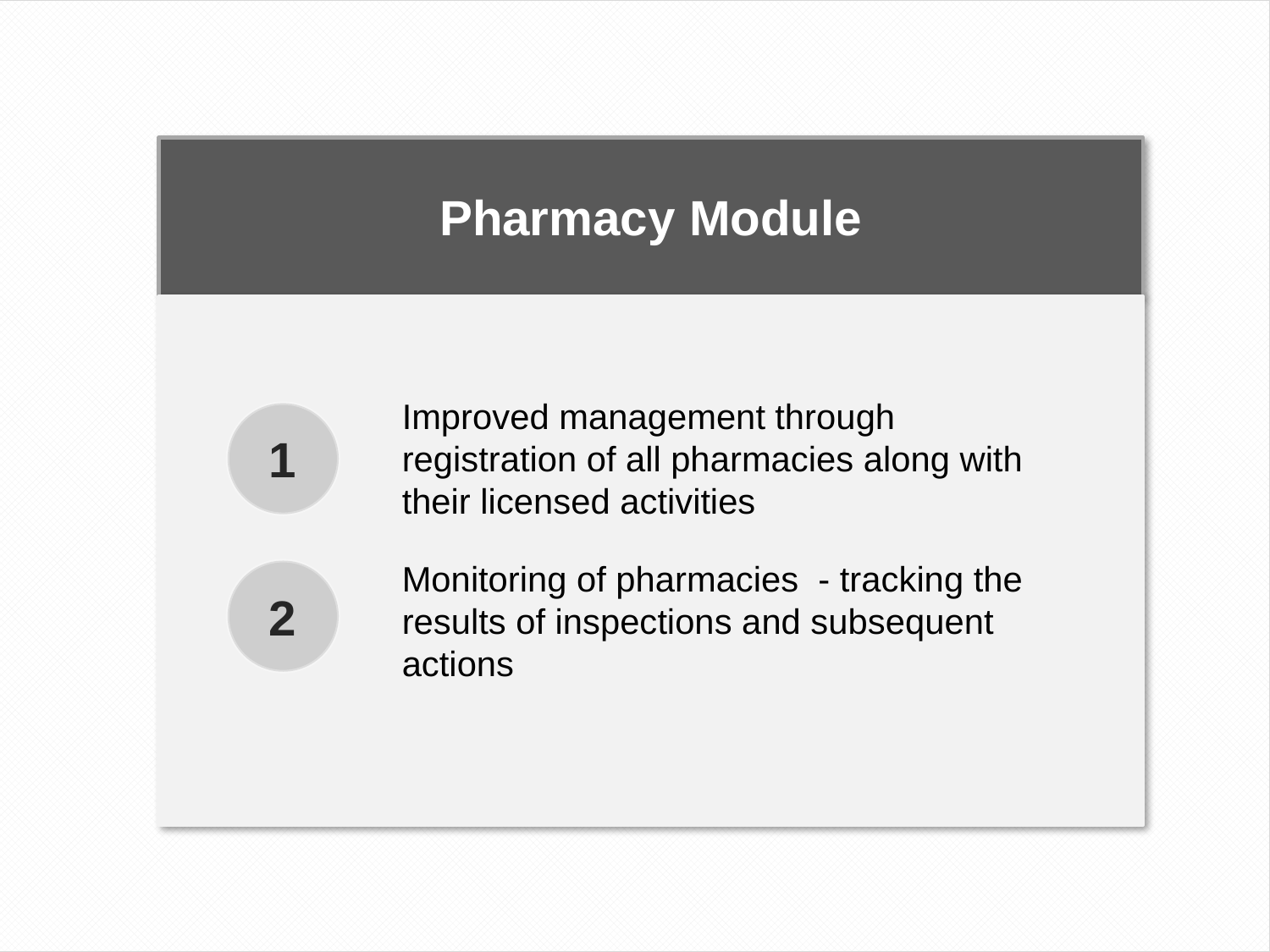

Pharmacy Module

Improved management through registration of all pharmacies along with their licensed activities

1
Monitoring of pharmacies  - tracking the results of inspections and subsequent actions

2